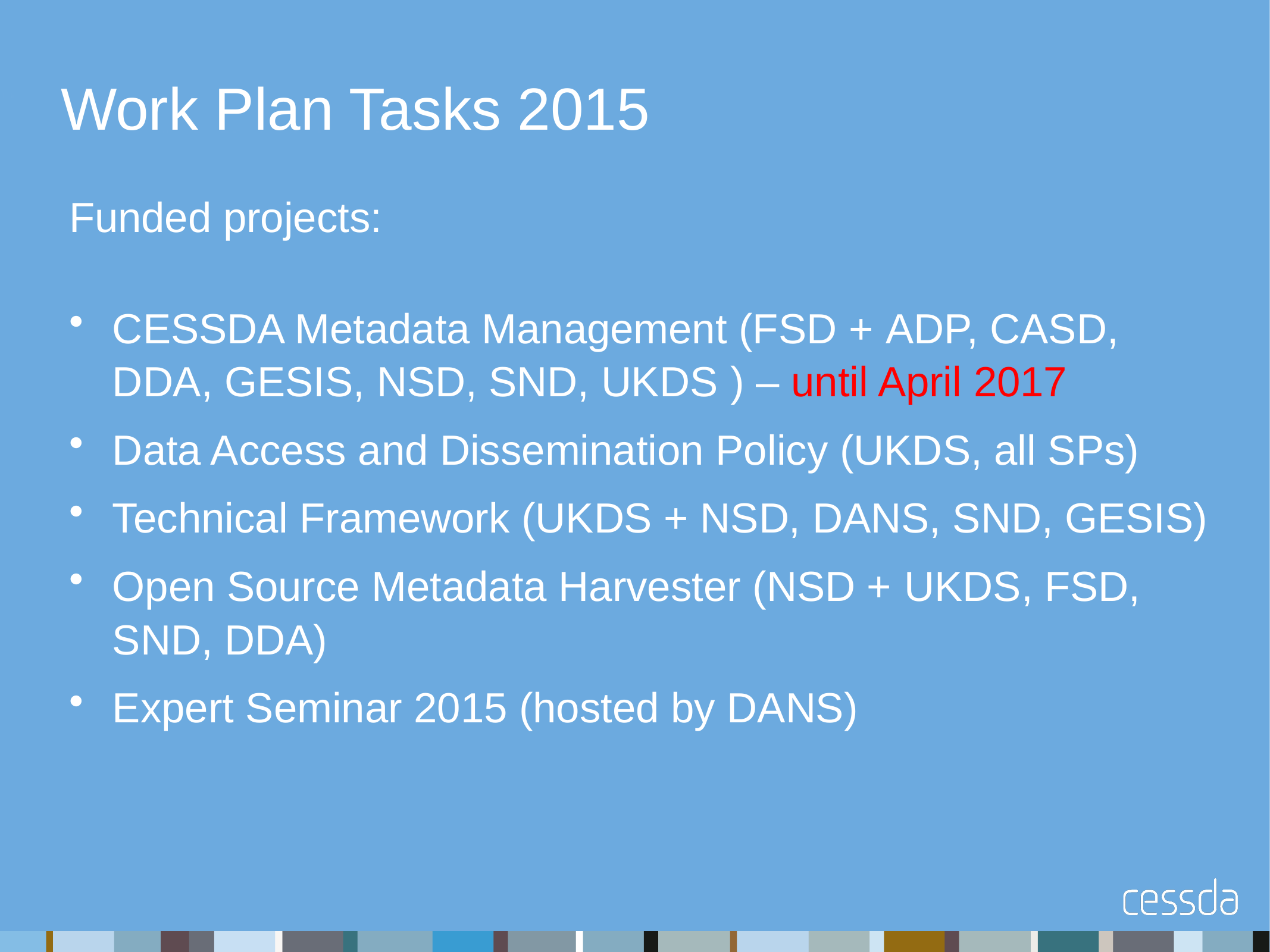

# Work Plan Tasks 2015
Funded projects:

CESSDA Metadata Management (FSD + ADP, CASD, DDA, GESIS, NSD, SND, UKDS ) – until April 2017
Data Access and Dissemination Policy (UKDS, all SPs)
Technical Framework (UKDS + NSD, DANS, SND, GESIS)
Open Source Metadata Harvester (NSD + UKDS, FSD, SND, DDA)
Expert Seminar 2015 (hosted by DANS)